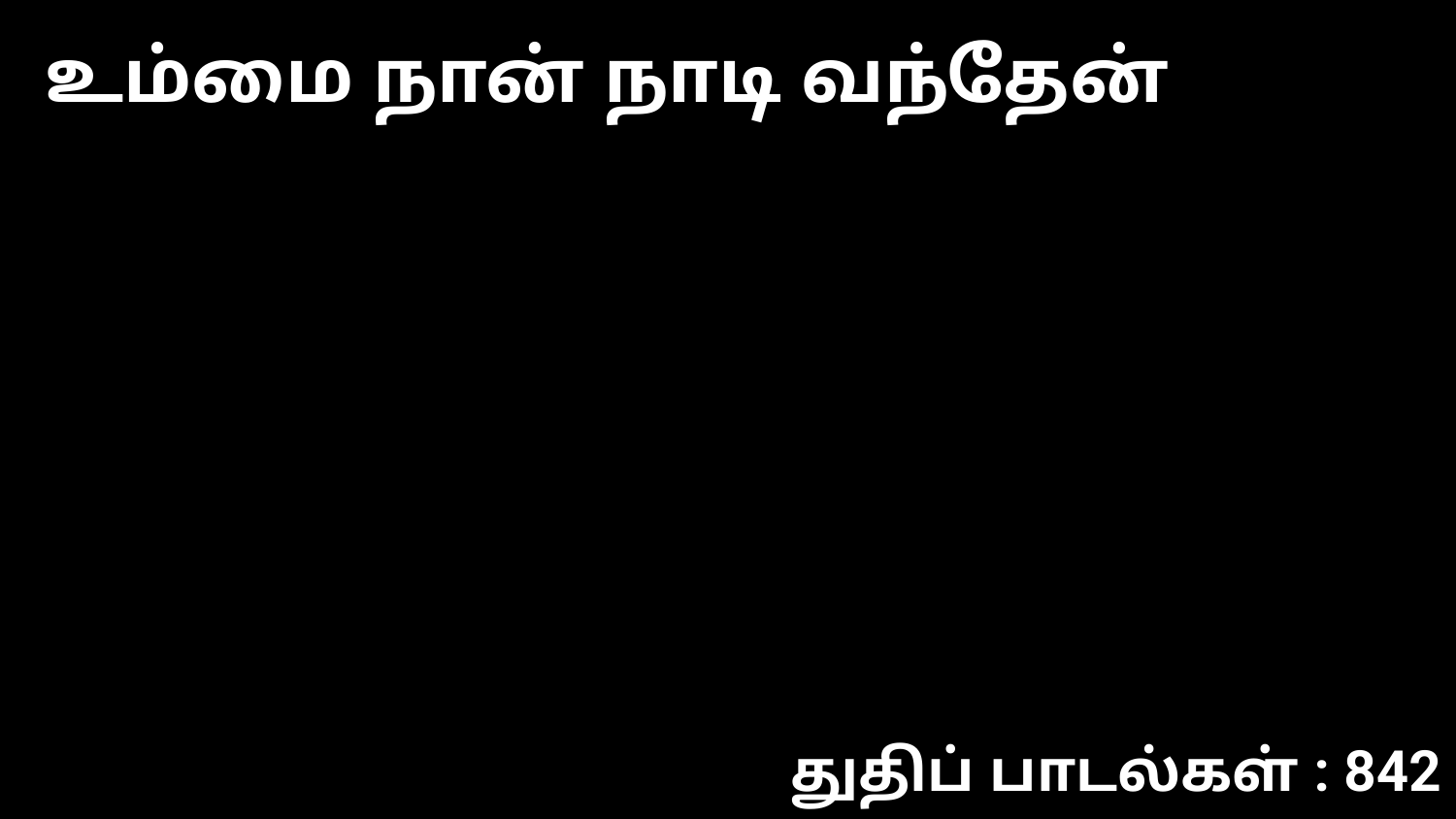

உம்மை நான் நாடி வந்தேன்
துதிப் பாடல்கள் : 842